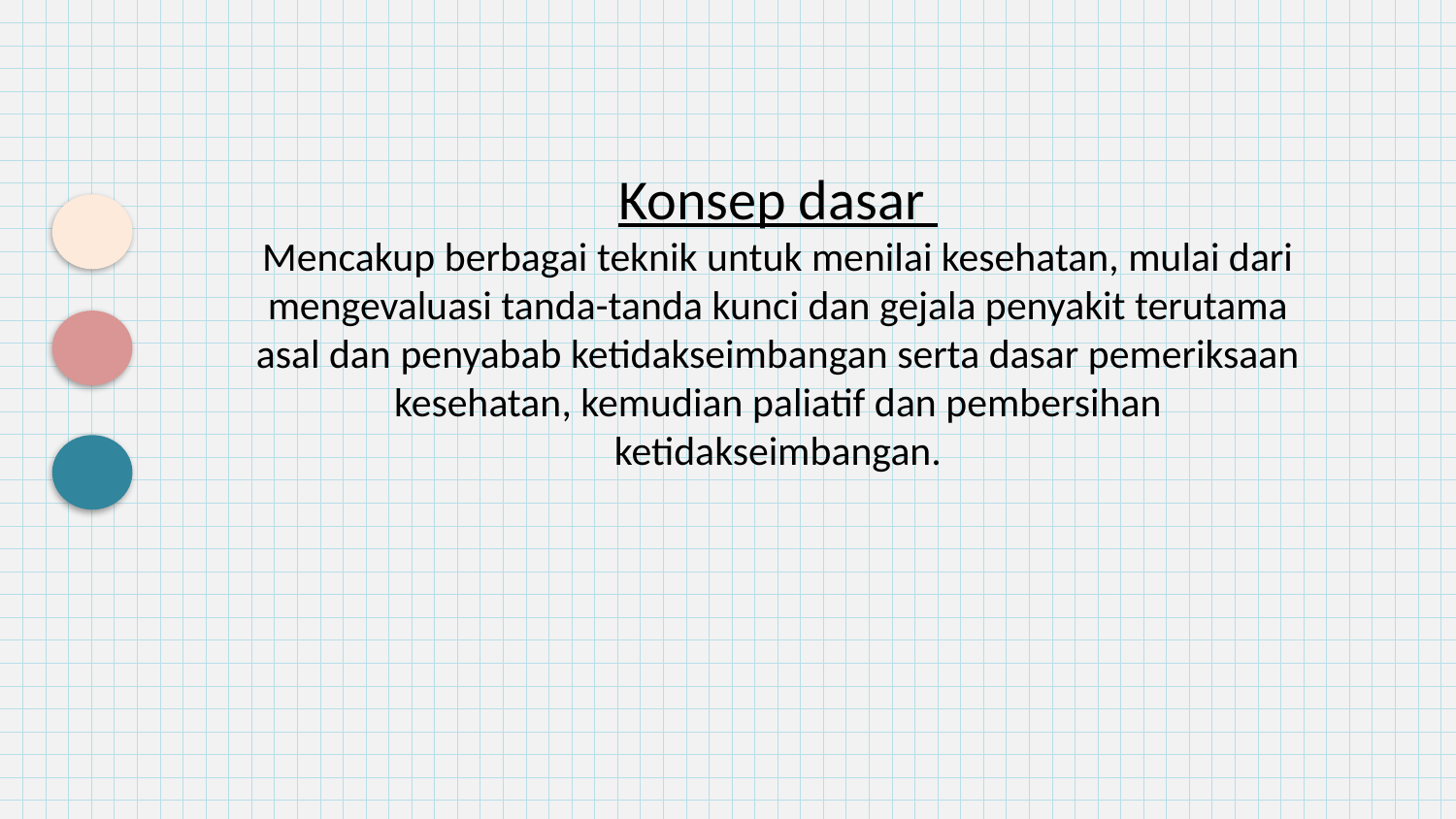

Konsep dasar
Mencakup berbagai teknik untuk menilai kesehatan, mulai dari mengevaluasi tanda-tanda kunci dan gejala penyakit terutama asal dan penyabab ketidakseimbangan serta dasar pemeriksaan kesehatan, kemudian paliatif dan pembersihan ketidakseimbangan.